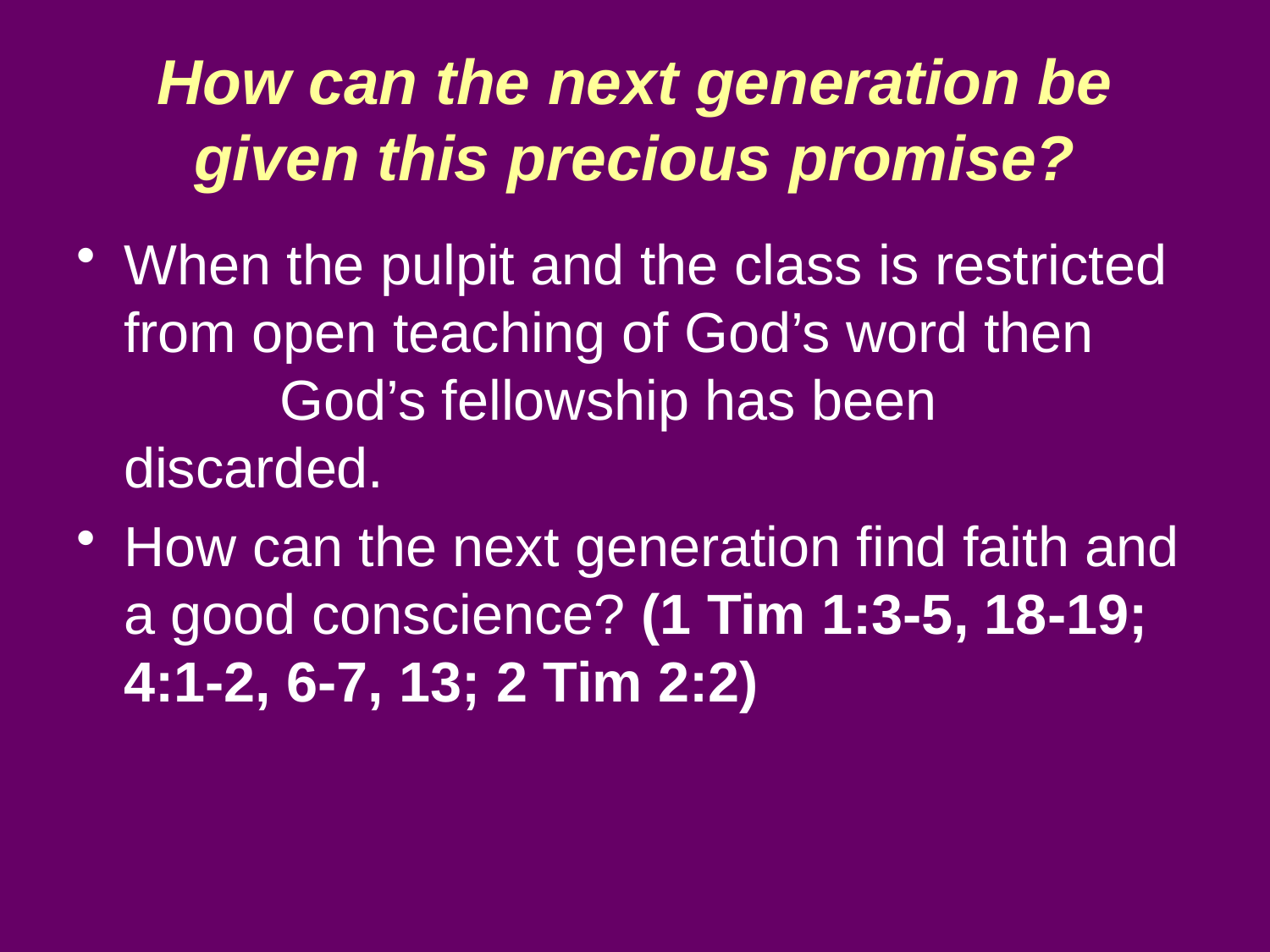

# How can the next generation be given this precious promise?
When the pulpit and the class is restricted from open teaching of God’s word then                 God’s fellowship has been discarded.
How can the next generation find faith and a good conscience? (1 Tim 1:3-5, 18-19; 4:1-2, 6-7, 13; 2 Tim 2:2)